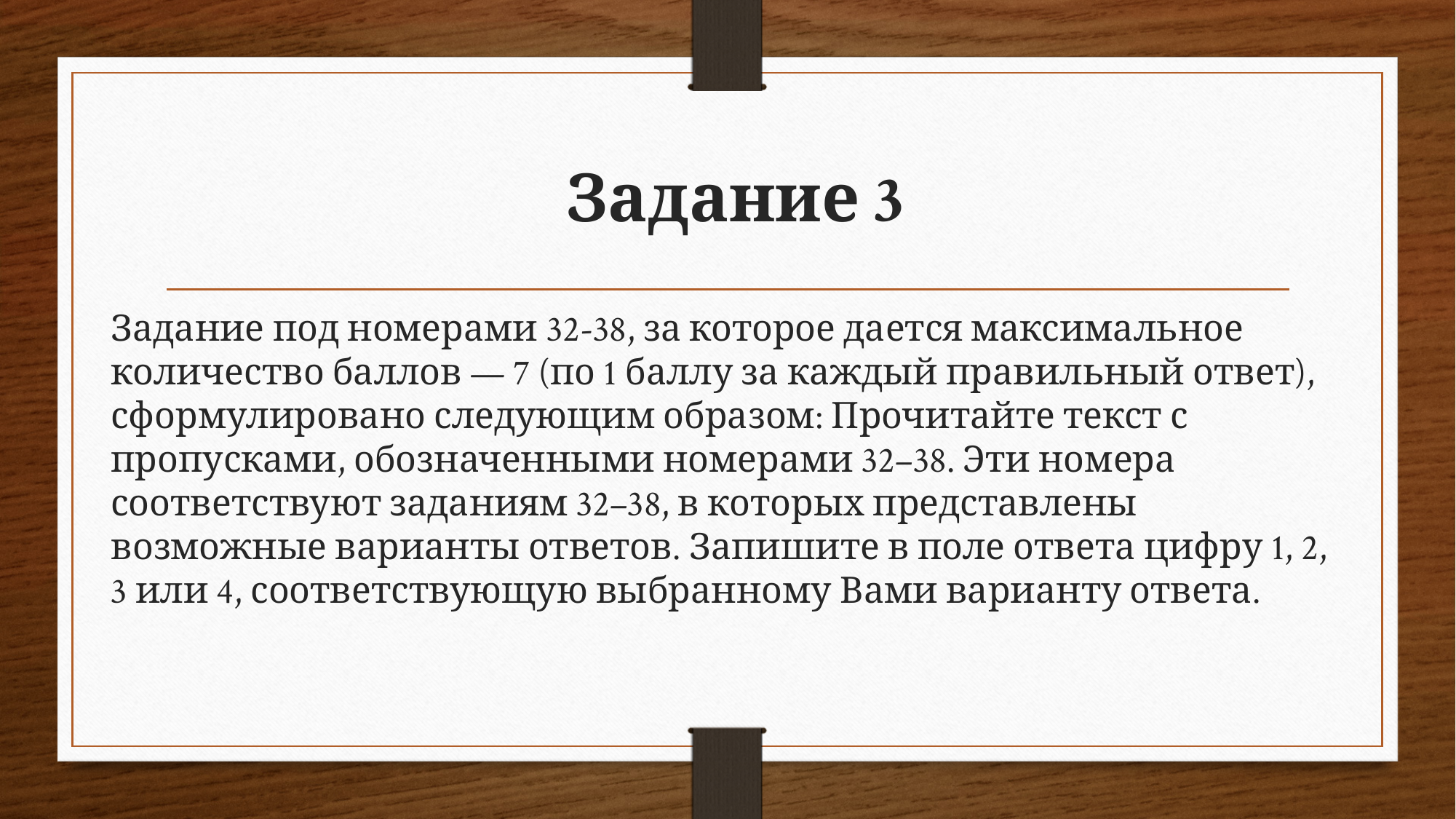

# Задание 3
Задание под номерами 32-38, за которое дается максимальное количество баллов — 7 (по 1 баллу за каждый правильный ответ), сформулировано следующим образом: Прочитайте текст с пропусками, обозначенными номерами 32–38. Эти номера соответствуют заданиям 32–38, в которых представлены возможные варианты ответов. Запишите в поле ответа цифру 1, 2, 3 или 4, соответствующую выбранному Вами варианту ответа.